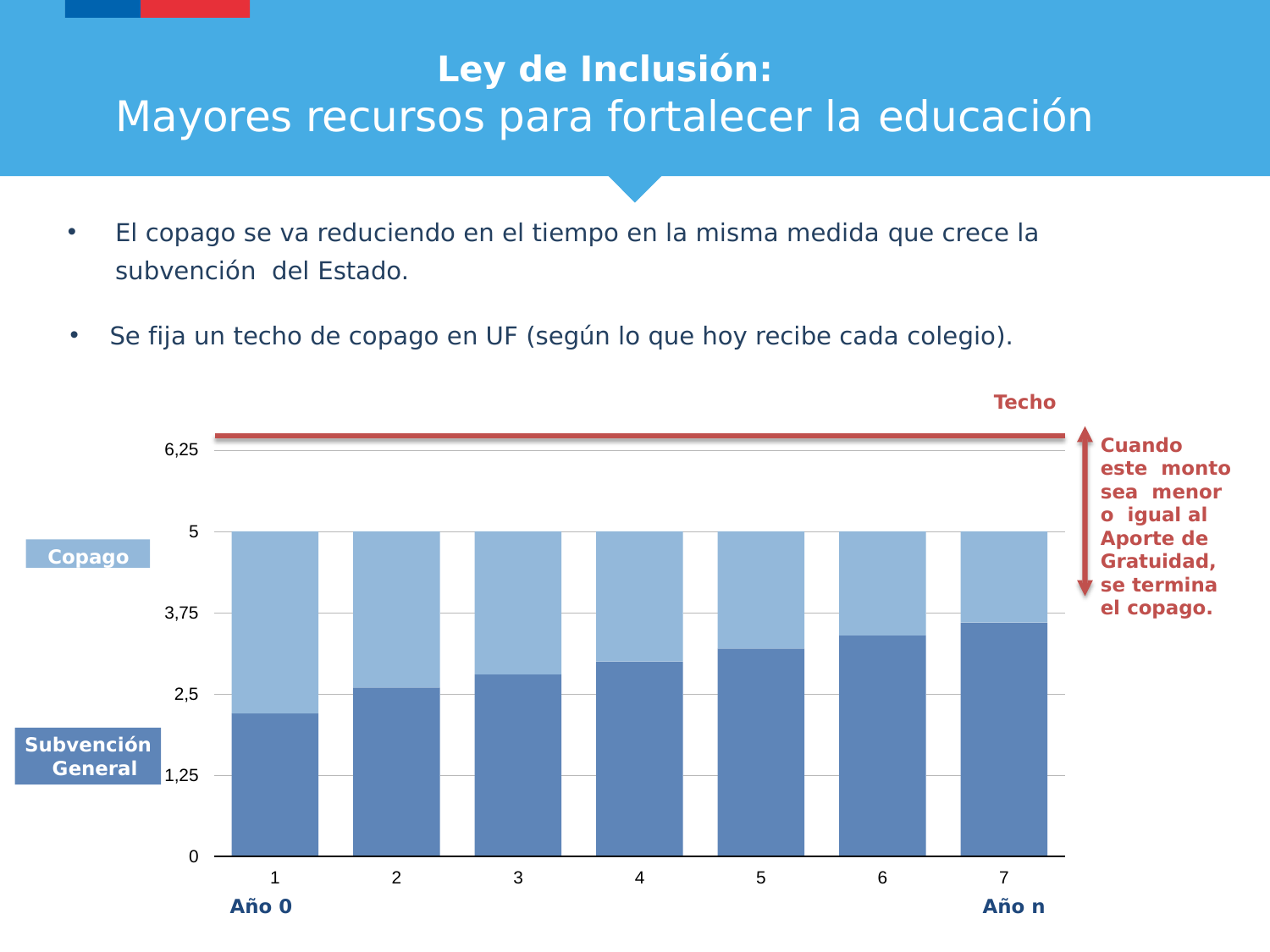

# Ley de Inclusión:
Mayores recursos para fortalecer la educación

El copago se va reduciendo en el tiempo en la misma medida que crece la subvención  del Estado.

Se fija un techo de copago en UF (según lo que hoy recibe cada colegio).

Techo

Cuando este  monto sea  menor o  igual al  Aporte de  Gratuidad,  se termina  el copago.

6,25

5

Copago
3,75

2,5

Subvención  General
1,25

0

1
Año 0
2
3
4
5
6
7
Año n